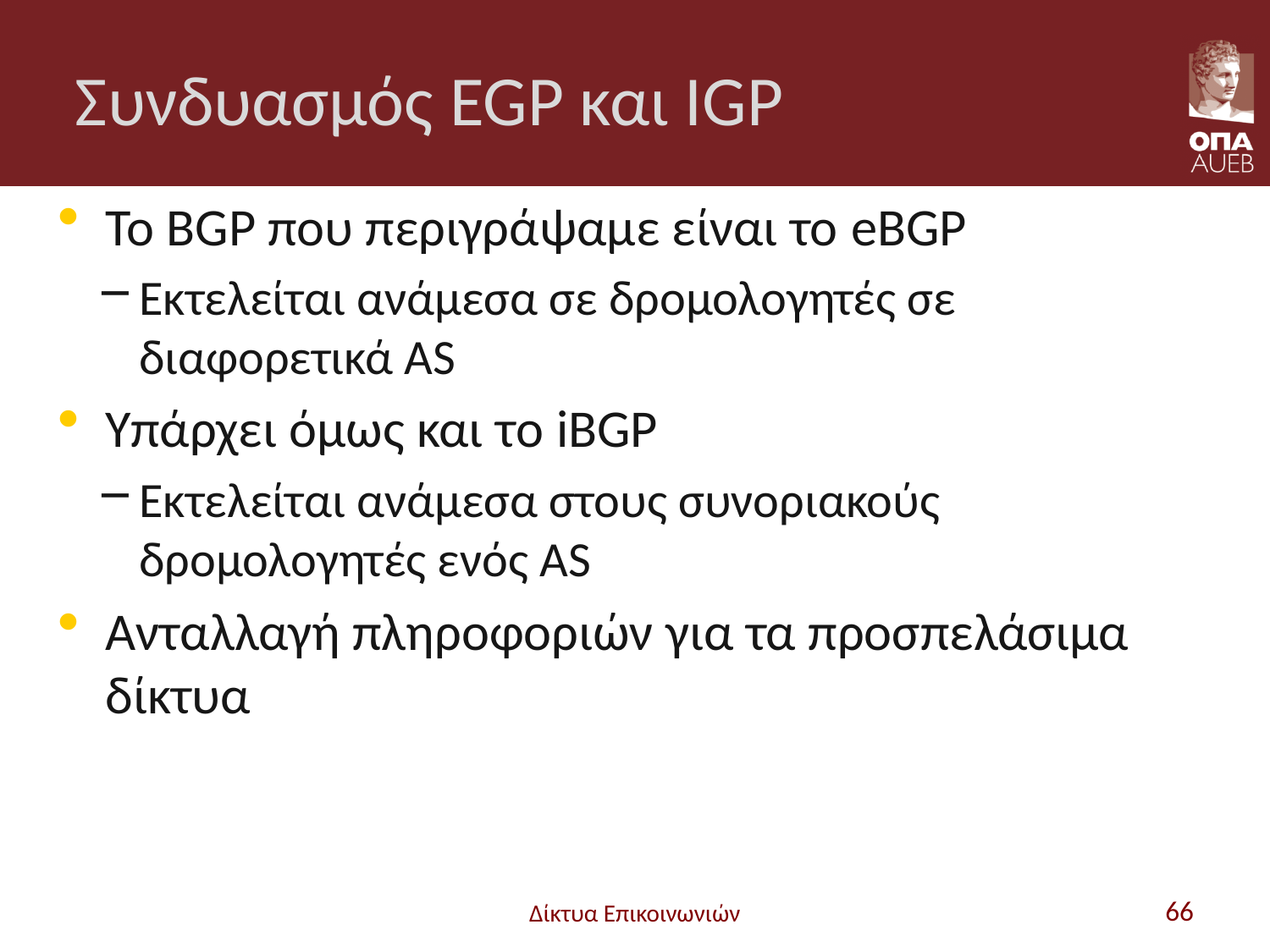

# Συνδυασμός EGP και IGP
Το BGP που περιγράψαμε είναι το eBGP
Εκτελείται ανάμεσα σε δρομολογητές σε διαφορετικά AS
Υπάρχει όμως και το iBGP
Εκτελείται ανάμεσα στους συνοριακούς δρομολογητές ενός AS
Ανταλλαγή πληροφοριών για τα προσπελάσιμα δίκτυα
Δίκτυα Επικοινωνιών
66